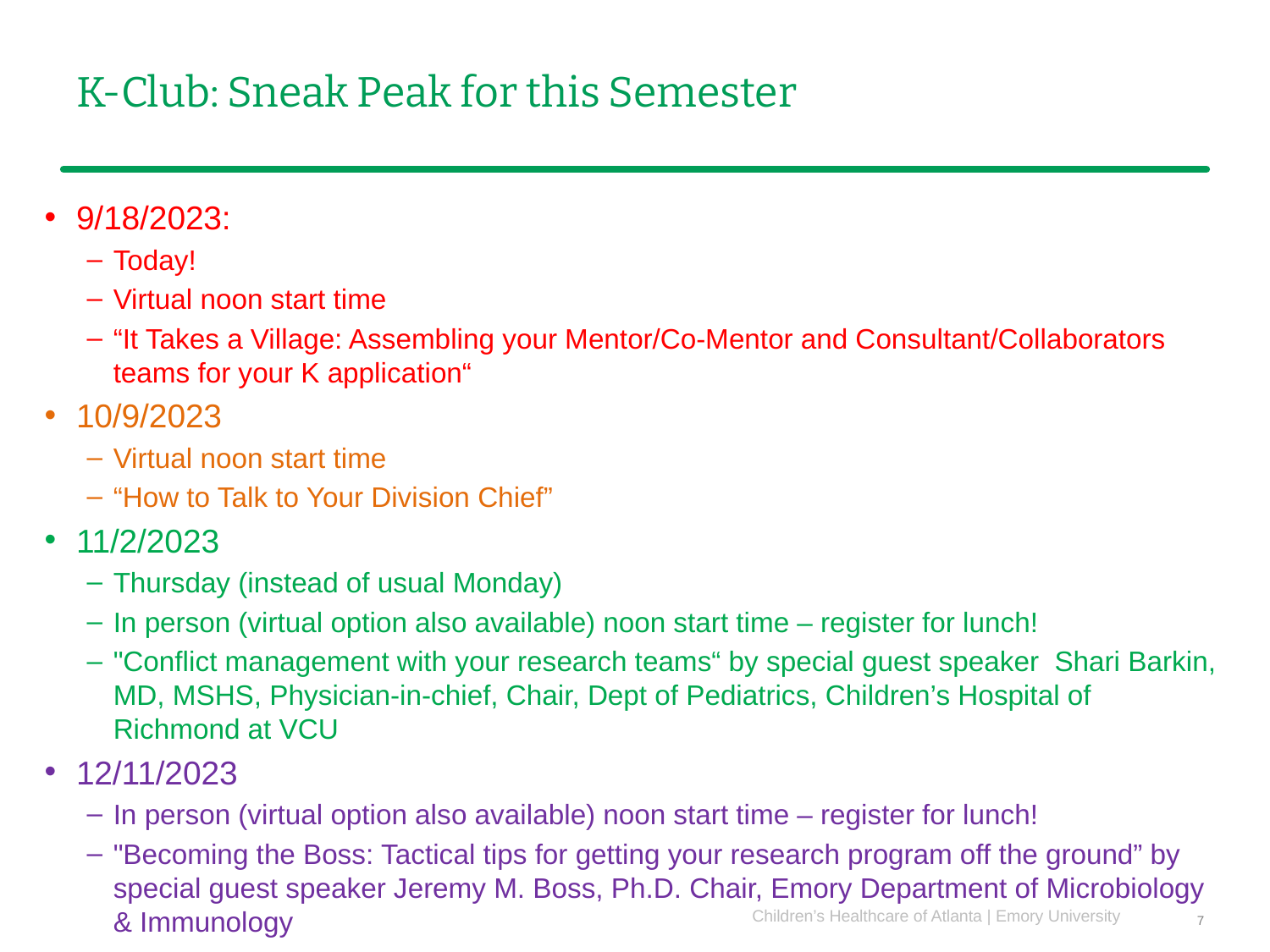

# K-Club: Sneak Peak for this Semester
9/18/2023:
Today!
Virtual noon start time
“It Takes a Village: Assembling your Mentor/Co-Mentor and Consultant/Collaborators teams for your K application“
10/9/2023
Virtual noon start time
“How to Talk to Your Division Chief”
11/2/2023
Thursday (instead of usual Monday)
In person (virtual option also available) noon start time – register for lunch!
"Conflict management with your research teams“ by special guest speaker  Shari Barkin, MD, MSHS, Physician-in-chief, Chair, Dept of Pediatrics, Children’s Hospital of Richmond at VCU
12/11/2023
In person (virtual option also available) noon start time – register for lunch!
"Becoming the Boss: Tactical tips for getting your research program off the ground” by special guest speaker Jeremy M. Boss, Ph.D. Chair, Emory Department of Microbiology & Immunology

7